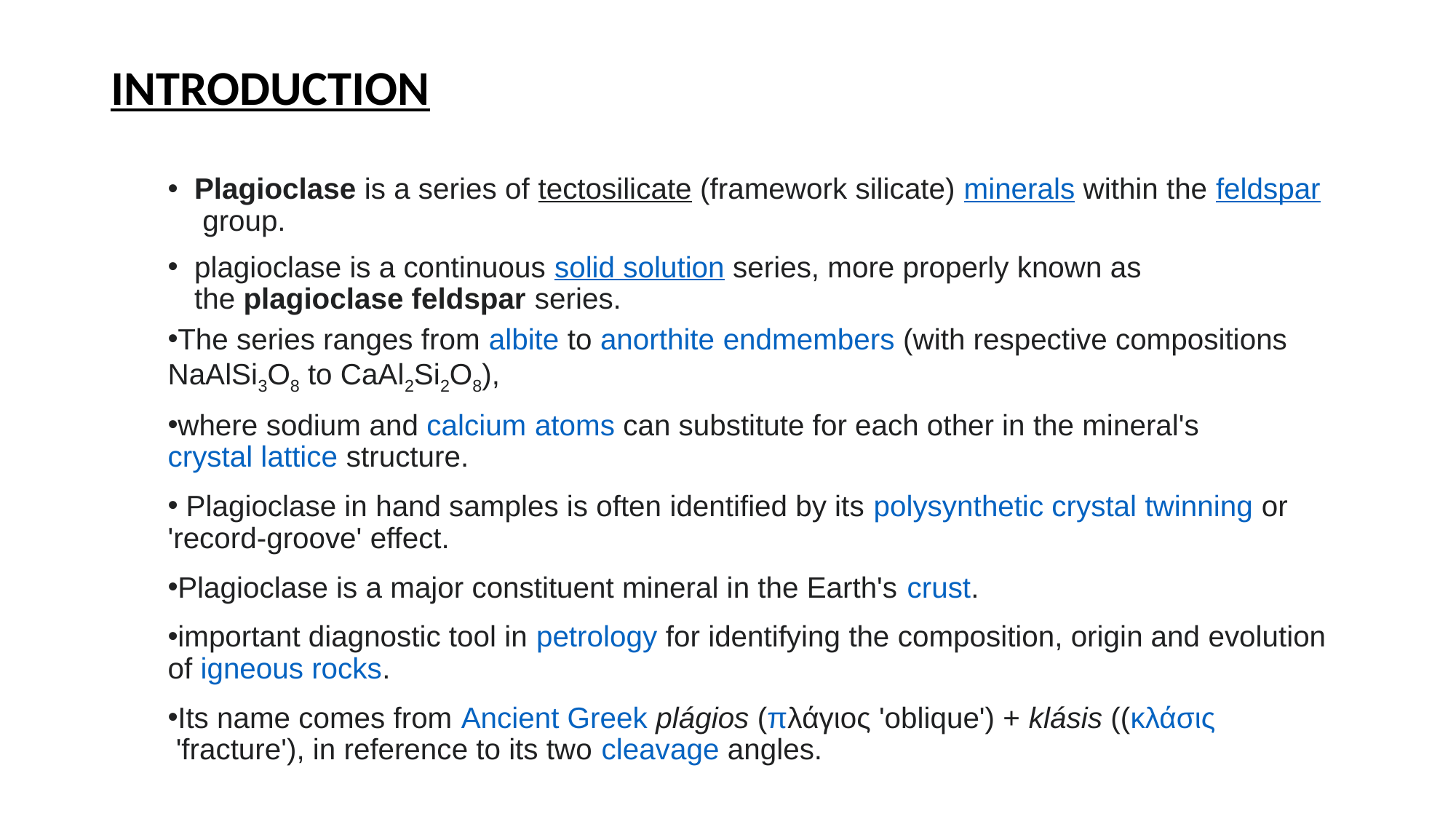

# INTRODUCTION
Plagioclase is a series of tectosilicate (framework silicate) minerals within the feldspar group.
plagioclase is a continuous solid solution series, more properly known as the plagioclase feldspar series.
The series ranges from albite to anorthite endmembers (with respective compositions NaAlSi3O8 to CaAl2Si2O8),
where sodium and calcium atoms can substitute for each other in the mineral's crystal lattice structure.
 Plagioclase in hand samples is often identified by its polysynthetic crystal twinning or 'record-groove' effect.
Plagioclase is a major constituent mineral in the Earth's crust.
important diagnostic tool in petrology for identifying the composition, origin and evolution of igneous rocks.
Its name comes from Ancient Greek plágios (πλάγιος 'oblique') + klásis ((κλάσις 'fracture'), in reference to its two cleavage angles.